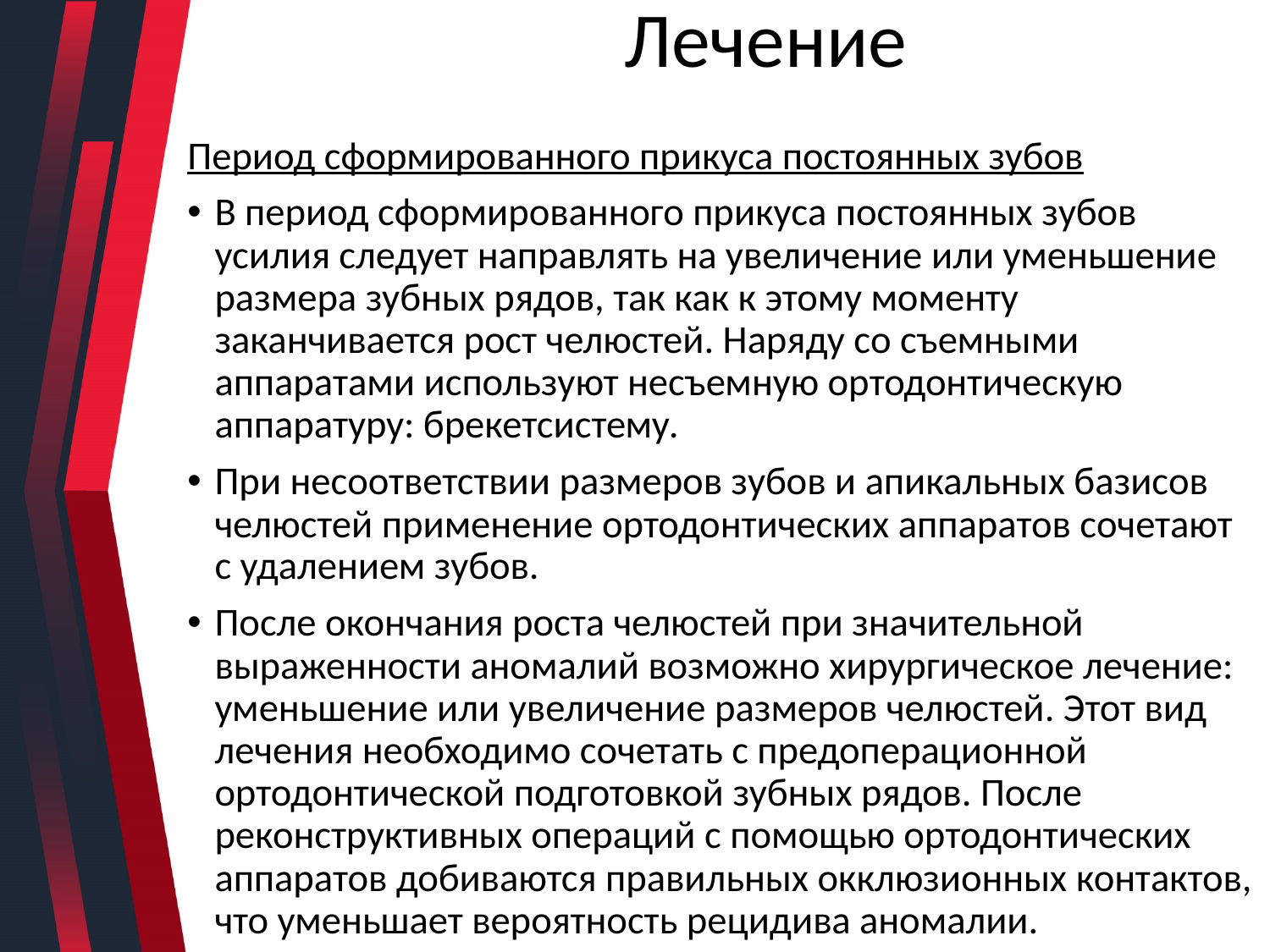

# Лечение
Период сформированного прикуса постоянных зубов
В период сформированного прикуса постоянных зубов усилия следует направлять на увеличение или уменьшение размера зубных рядов, так как к этому моменту заканчивается рост челюстей. Наряду со съемными аппаратами используют несъемную ортодонтическую аппаратуру: брекетсистему.
При несоответствии размеров зубов и апикальных базисов челюстей применение ортодонтических аппаратов сочетают с удалением зубов.
После окончания роста челюстей при значительной выраженности аномалий возможно хирургическое лечение: уменьшение или увеличение размеров челюстей. Этот вид лечения необходимо сочетать с предоперационной ортодонтической подготовкой зубных рядов. После реконструктивных операций с помощью ортодонтических аппаратов добиваются правильных окклюзионных контактов, что уменьшает вероятность рецидива аномалии.